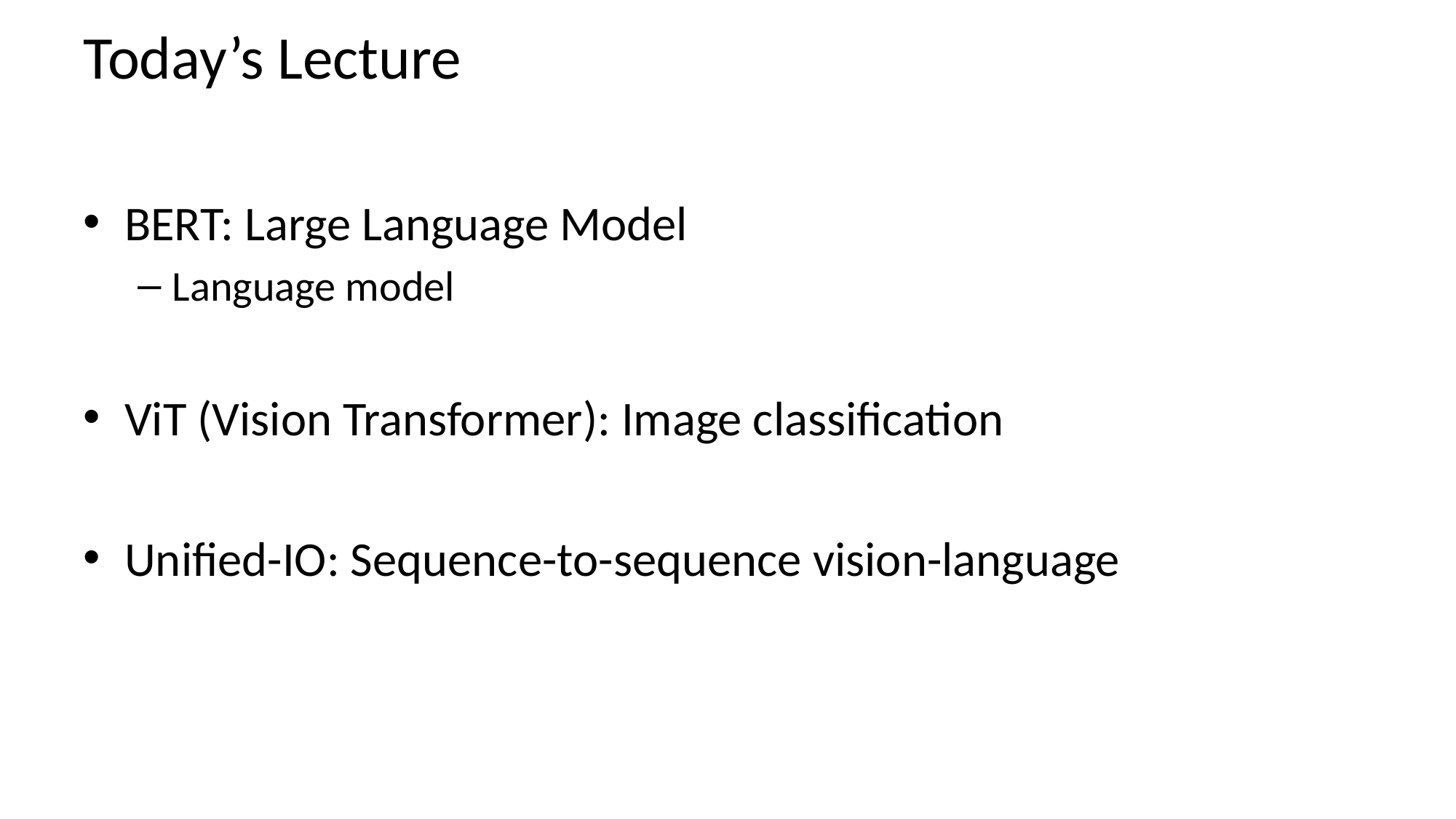

# Today’s Lecture

BERT: Large Language Model
Language model

ViT (Vision Transformer): Image classification

Unified-IO: Sequence-to-sequence vision-language